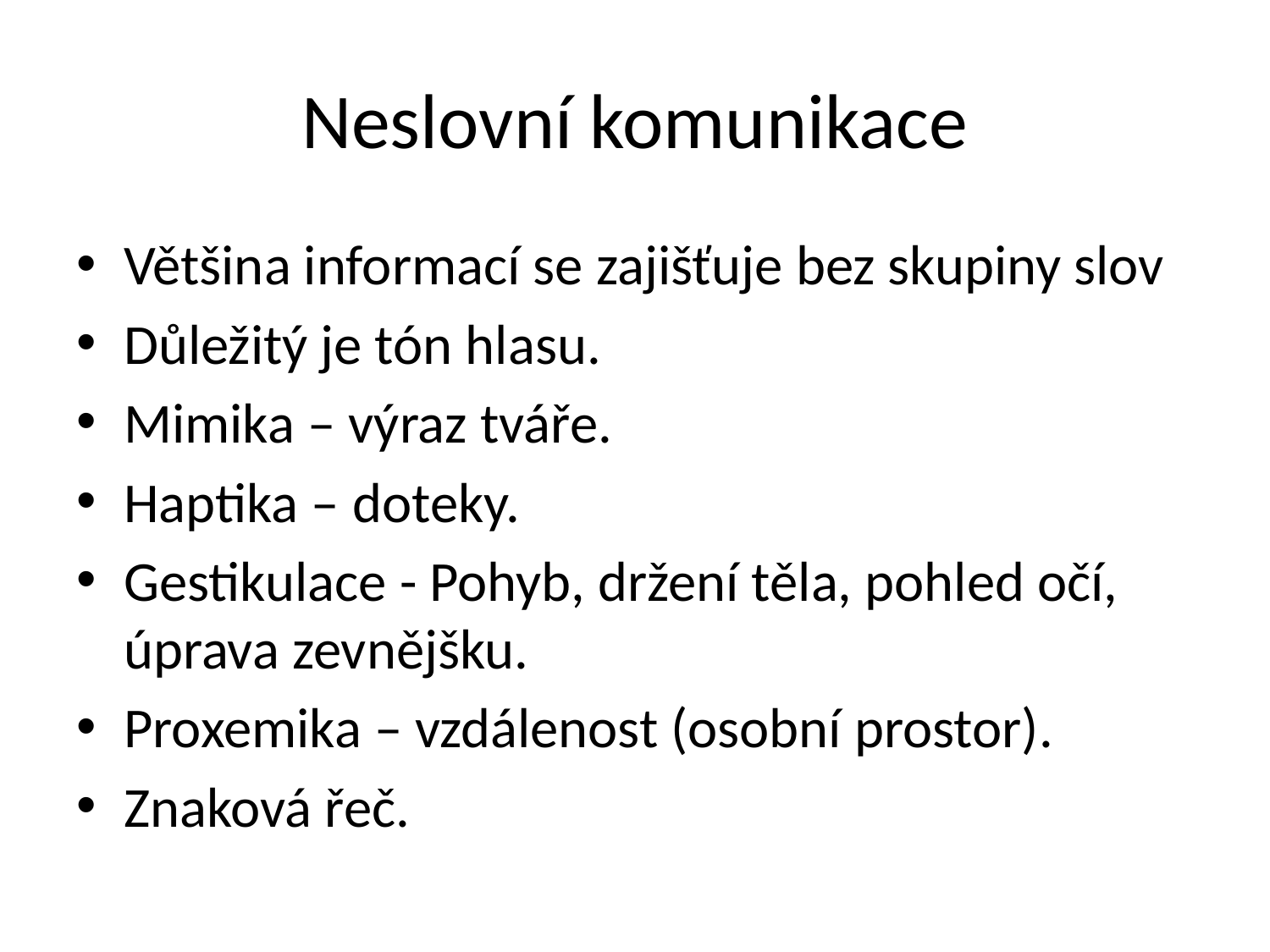

# Neslovní komunikace
Většina informací se zajišťuje bez skupiny slov
Důležitý je tón hlasu.
Mimika – výraz tváře.
Haptika – doteky.
Gestikulace - Pohyb, držení těla, pohled očí, úprava zevnějšku.
Proxemika – vzdálenost (osobní prostor).
Znaková řeč.